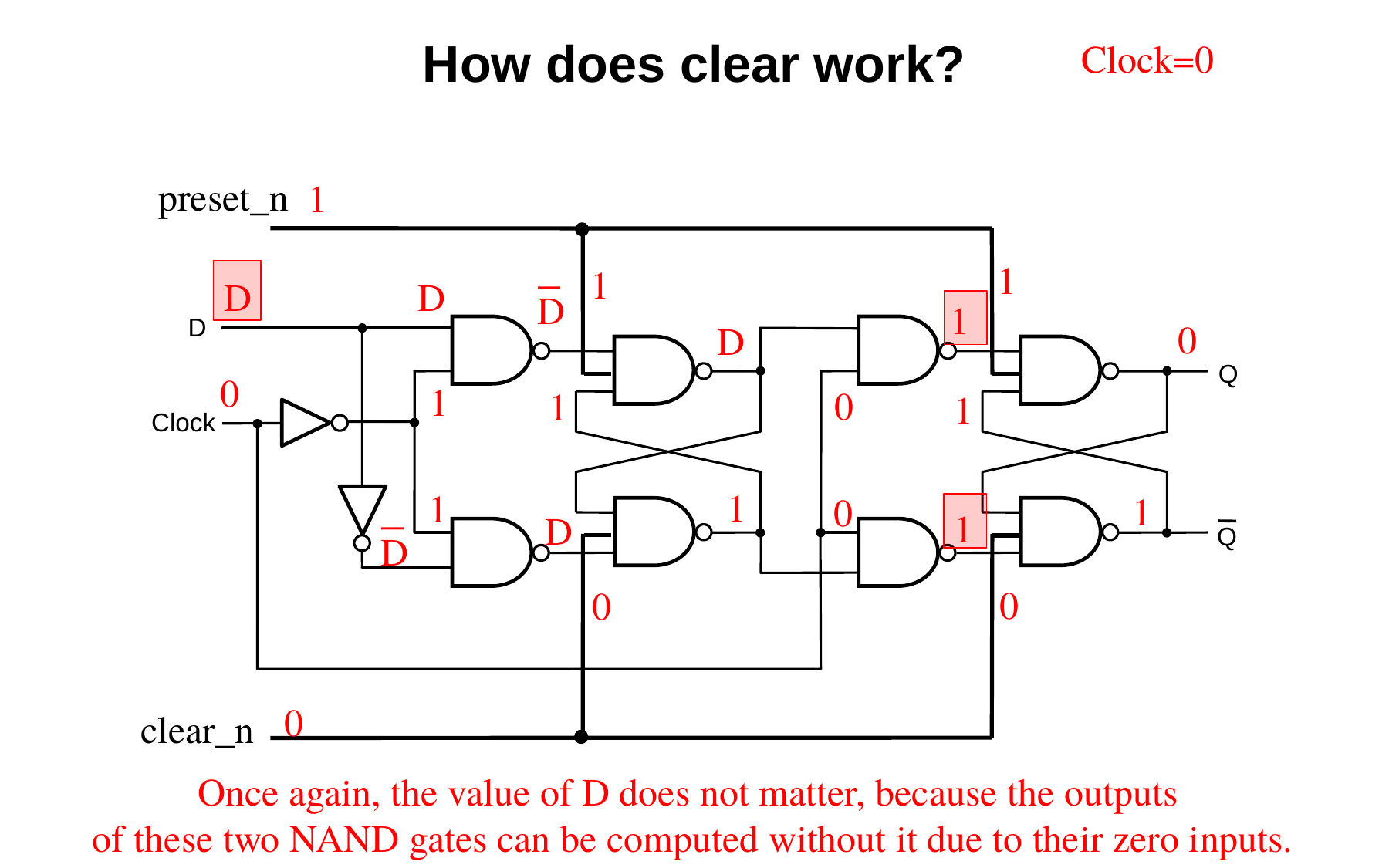

How does clear work?
Clock=0
preset_n
1

_
D
1
1

D
D
1

0
D
D

Q

Clock

Q

0
1
0
1
1
_
D
1
1
1
0

1
D

0
0
0
clear_n

Once again, the value of D does not matter, because the outputs
of these two NAND gates can be computed without it due to their zero inputs.